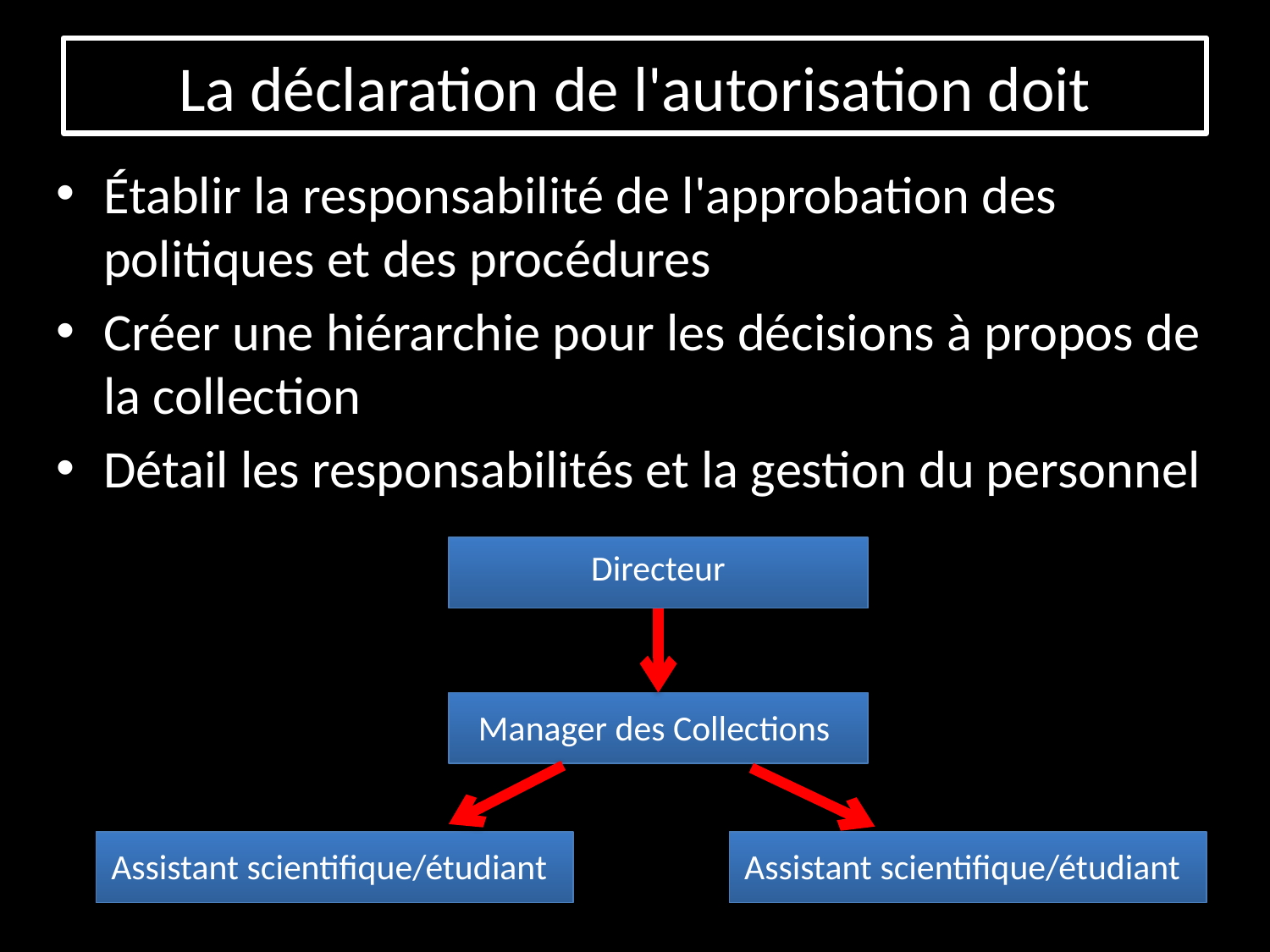

# La déclaration de l'autorisation doit
Établir la responsabilité de l'approbation des politiques et des procédures
Créer une hiérarchie pour les décisions à propos de la collection
Détail les responsabilités et la gestion du personnel

Directeur

Manager des Collections

Assistant scientifique/étudiant
Assistant scientifique/étudiant